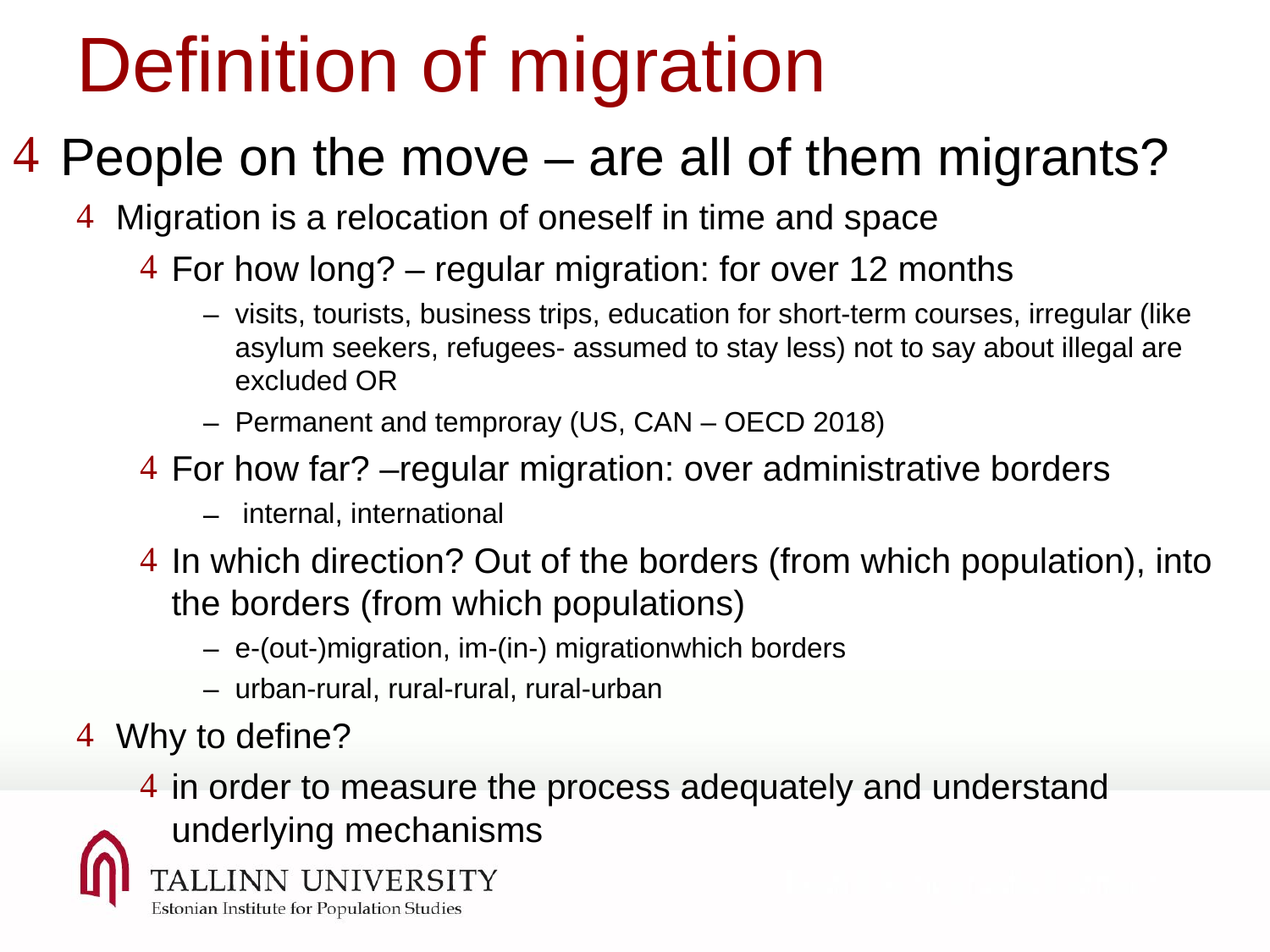

Definition of migration
People on the move – are all of them migrants?
Migration is a relocation of oneself in time and space
For how long? – regular migration: for over 12 months
visits, tourists, business trips, education for short-term courses, irregular (like asylum seekers, refugees- assumed to stay less) not to say about illegal are excluded OR
Permanent and temproray (US, CAN – OECD 2018)
For how far? –regular migration: over administrative borders
 internal, international
In which direction? Out of the borders (from which population), into the borders (from which populations)
e-(out-)migration, im-(in-) migrationwhich borders
urban-rural, rural-rural, rural-urban
Why to define?
in order to measure the process adequately and understand underlying mechanisms